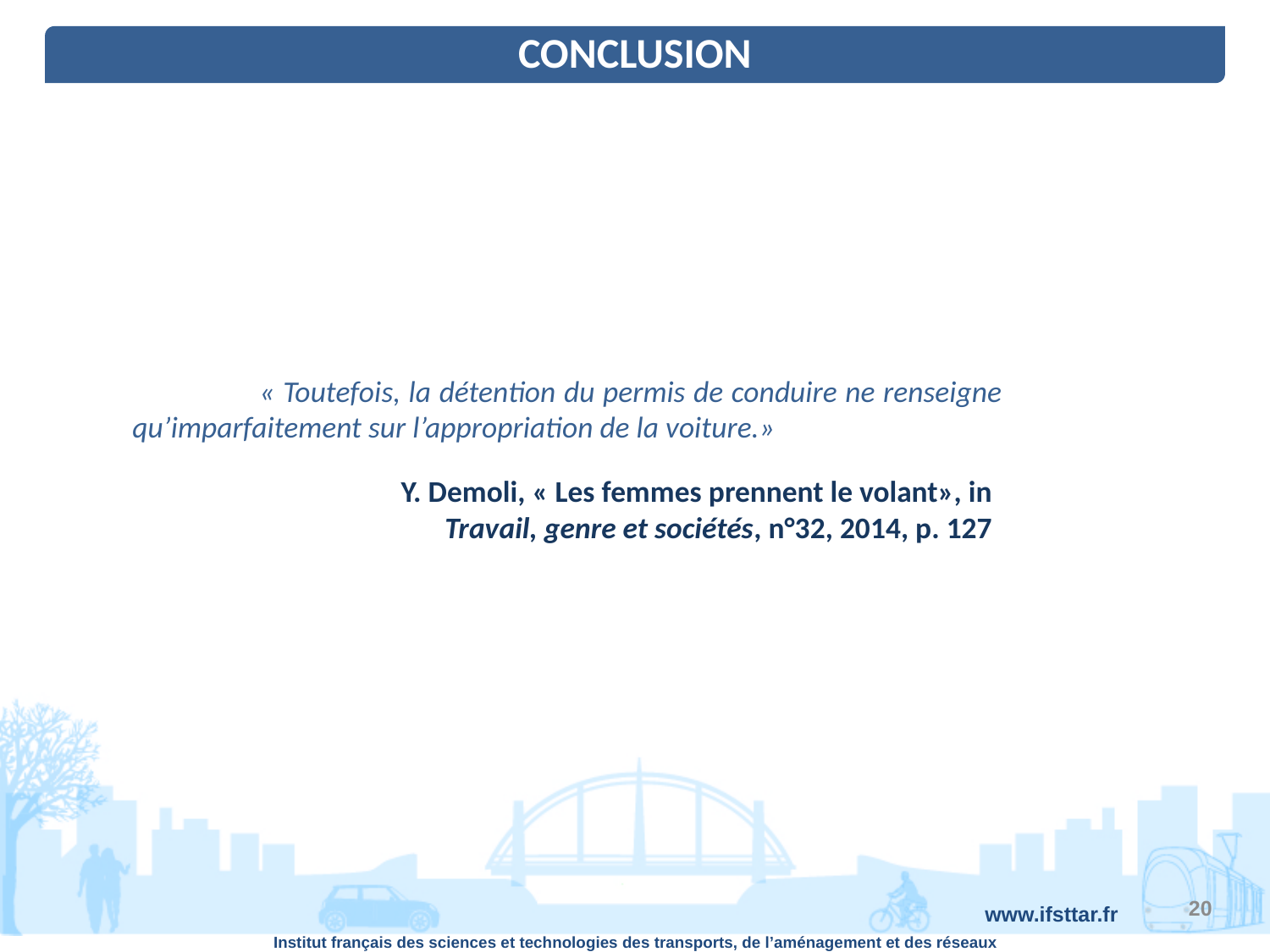

CONCLUSION

PARTIE 3
	« Toutefois, la détention du permis de conduire ne renseigne qu’imparfaitement sur l’appropriation de la voiture.»
Y. Demoli, « Les femmes prennent le volant», in Travail, genre et sociétés, n°32, 2014, p. 127
20